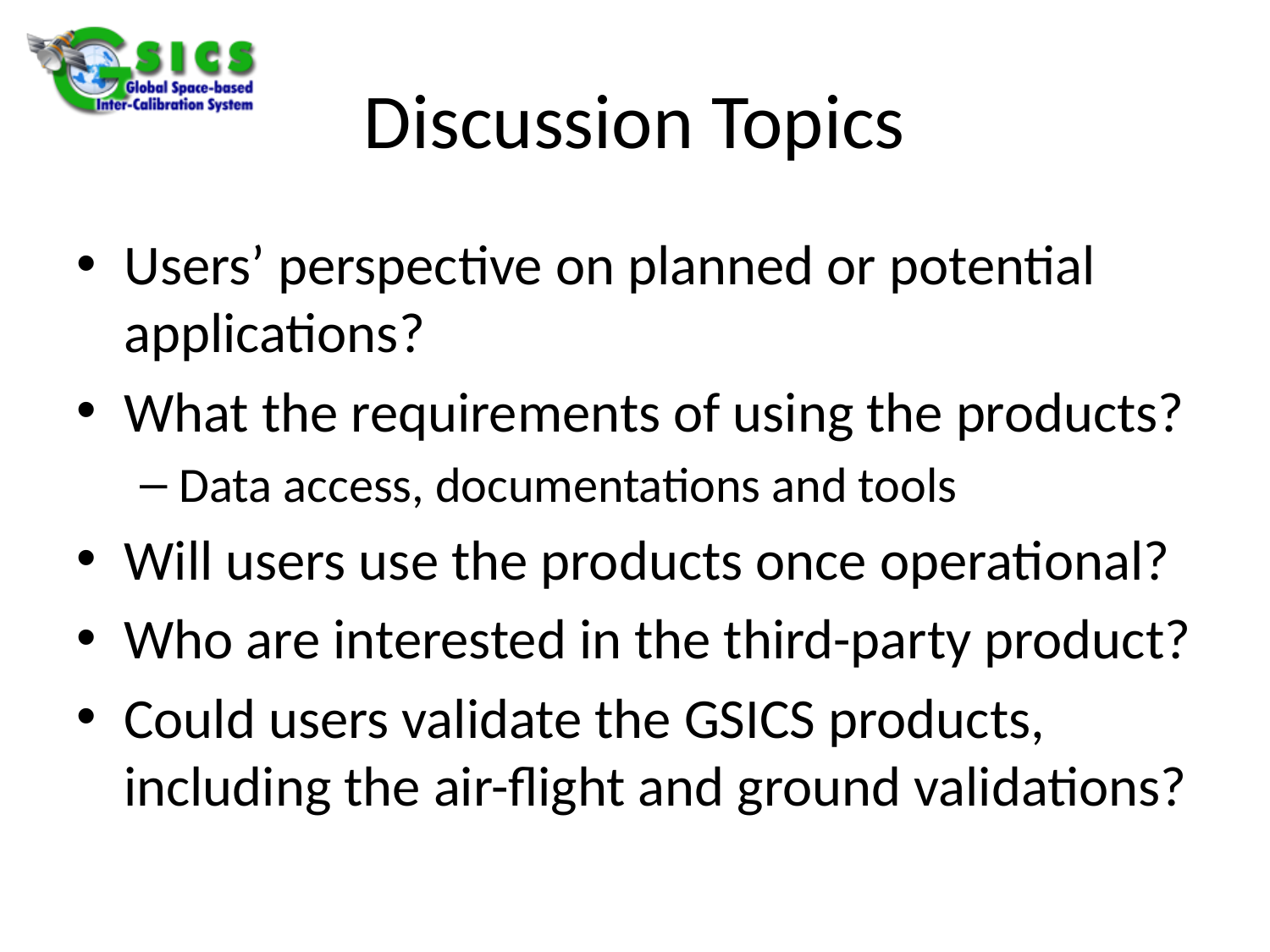

# Discussion Topics
Users’ perspective on planned or potential applications?
What the requirements of using the products?
Data access, documentations and tools
Will users use the products once operational?
Who are interested in the third-party product?
Could users validate the GSICS products, including the air-flight and ground validations?